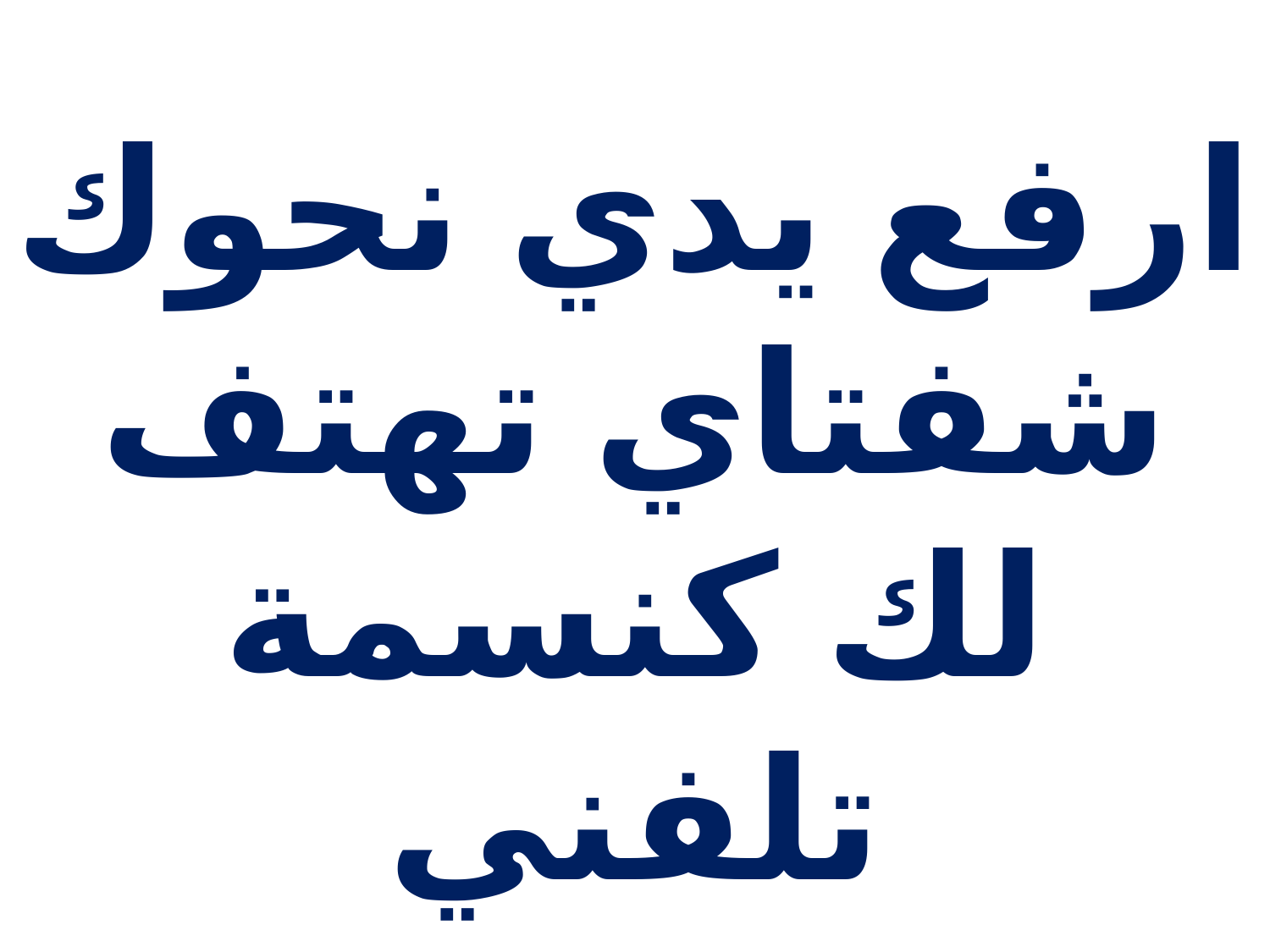

ارفع يدي نحوك شفتاي تهتف لك كنسمة تلفني
يا رب